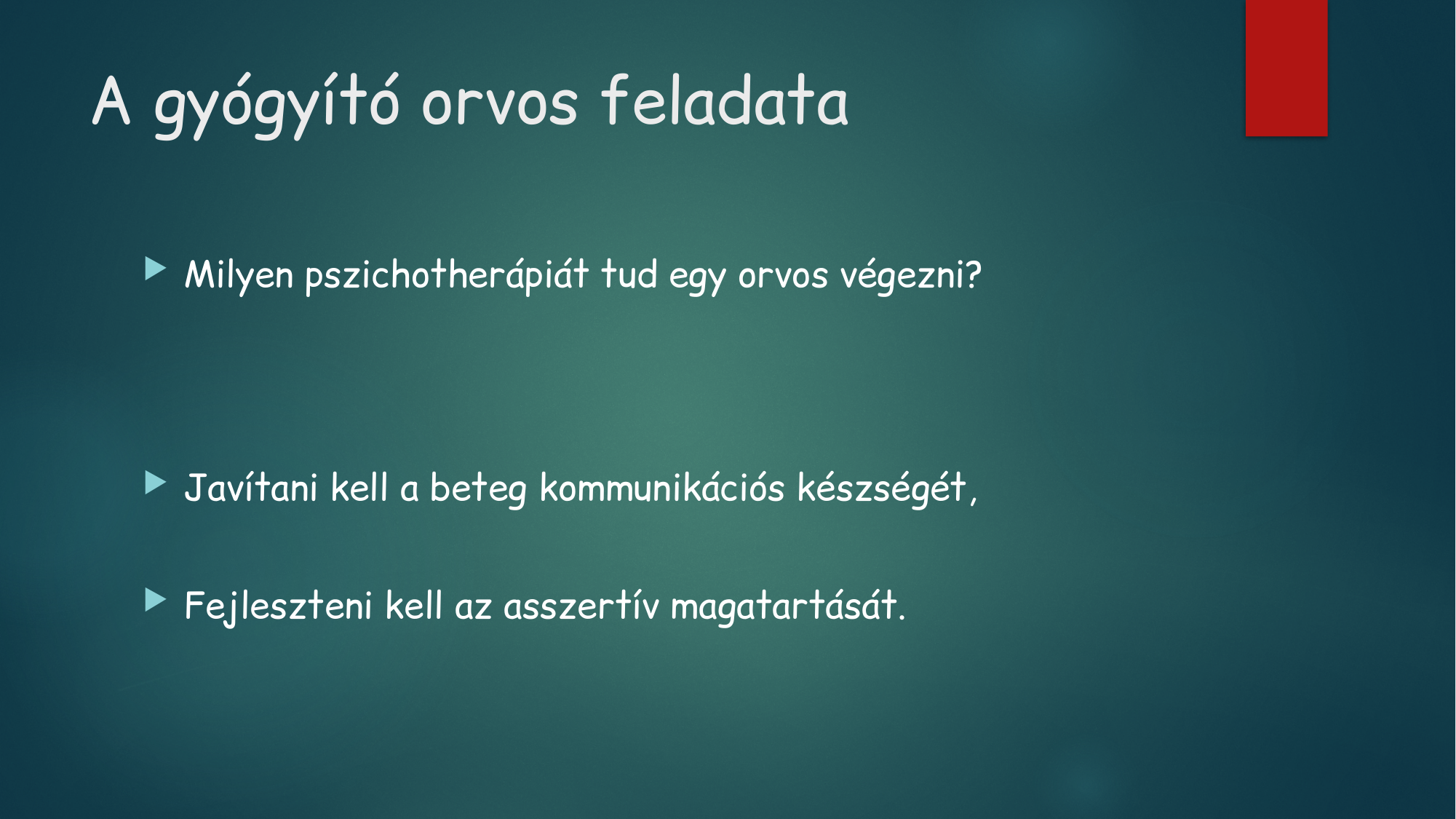

# A gyógyító orvos feladata
Milyen pszichotherápiát tud egy orvos végezni?

Javítani kell a beteg kommunikációs készségét,

Fejleszteni kell az asszertív magatartását.